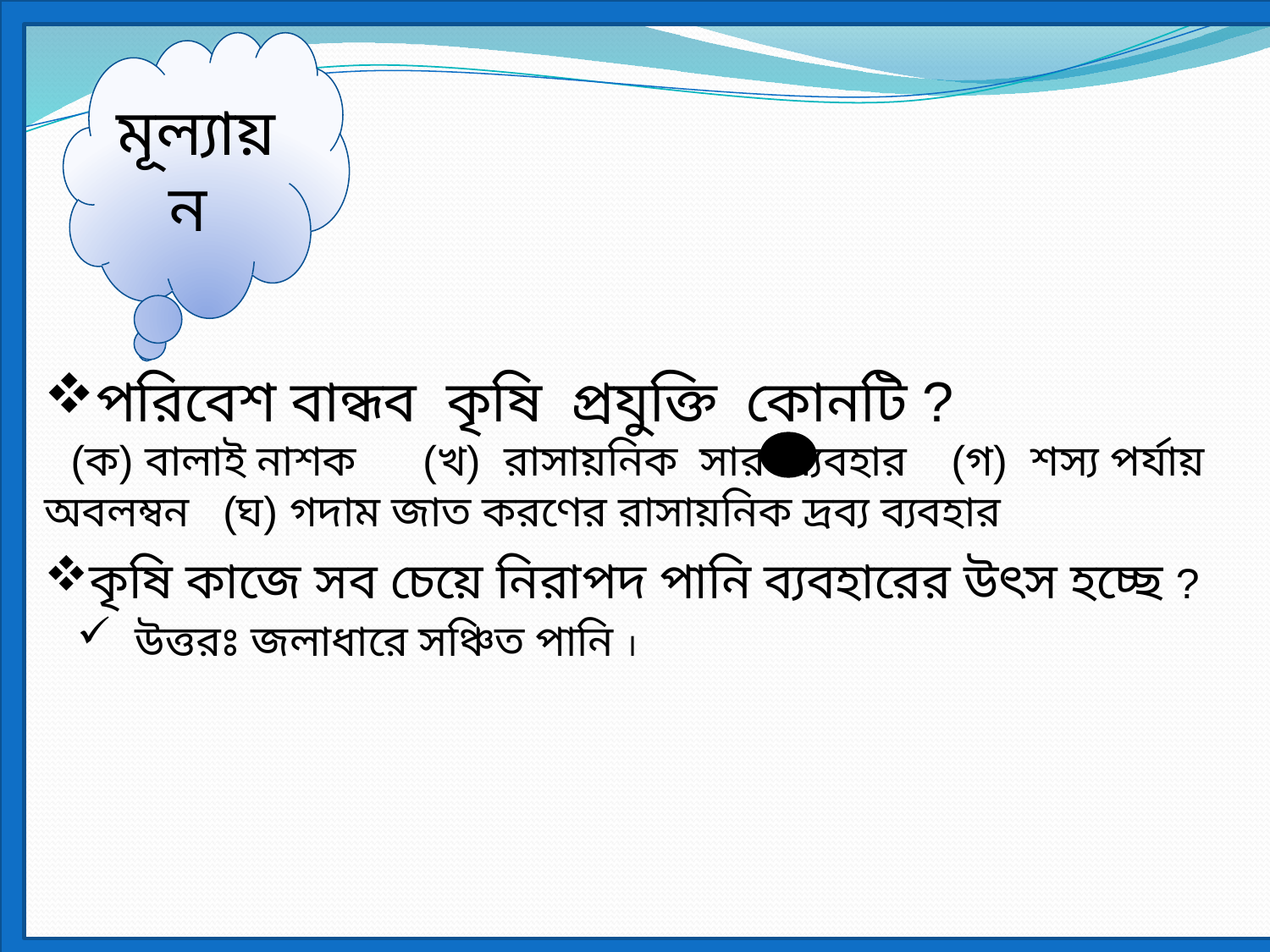

মূল্যায়ন
পরিবেশ বান্ধব  কৃষি  প্রযুক্তি  কোনটি ?
   (ক) বালাই নাশক      (খ)  রাসায়নিক  সার  ব্যবহার    (গ)  শস্য পর্যায় অবলম্বন   (ঘ) গদাম জাত করণের রাসায়নিক দ্রব্য ব্যবহার

কৃষি কাজে সব চেয়ে নিরাপদ পানি ব্যবহারের উৎস হচ্ছে ?
 উত্তরঃ জলাধারে সঞ্চিত পানি ।